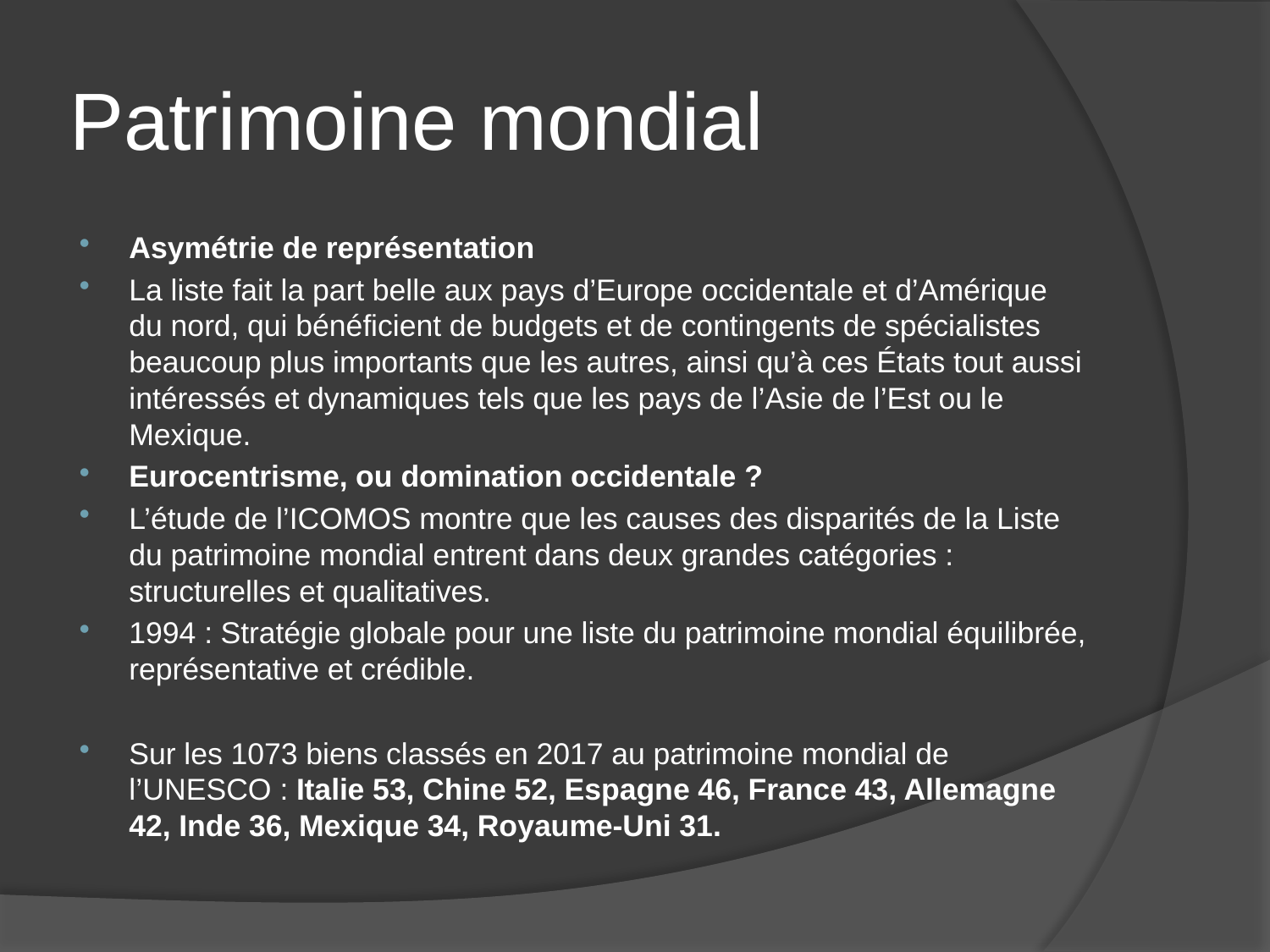

# Patrimoine mondial
Asymétrie de représentation
La liste fait la part belle aux pays d’Europe occidentale et d’Amérique du nord, qui bénéficient de budgets et de contingents de spécialistes beaucoup plus importants que les autres, ainsi qu’à ces États tout aussi intéressés et dynamiques tels que les pays de l’Asie de l’Est ou le Mexique.
Eurocentrisme, ou domination occidentale ?
L’étude de l’ICOMOS montre que les causes des disparités de la Liste du patrimoine mondial entrent dans deux grandes catégories : structurelles et qualitatives.
1994 : Stratégie globale pour une liste du patrimoine mondial équilibrée, représentative et crédible.

Sur les 1073 biens classés en 2017 au patrimoine mondial de l’UNESCO : Italie 53, Chine 52, Espagne 46, France 43, Allemagne 42, Inde 36, Mexique 34, Royaume-Uni 31.